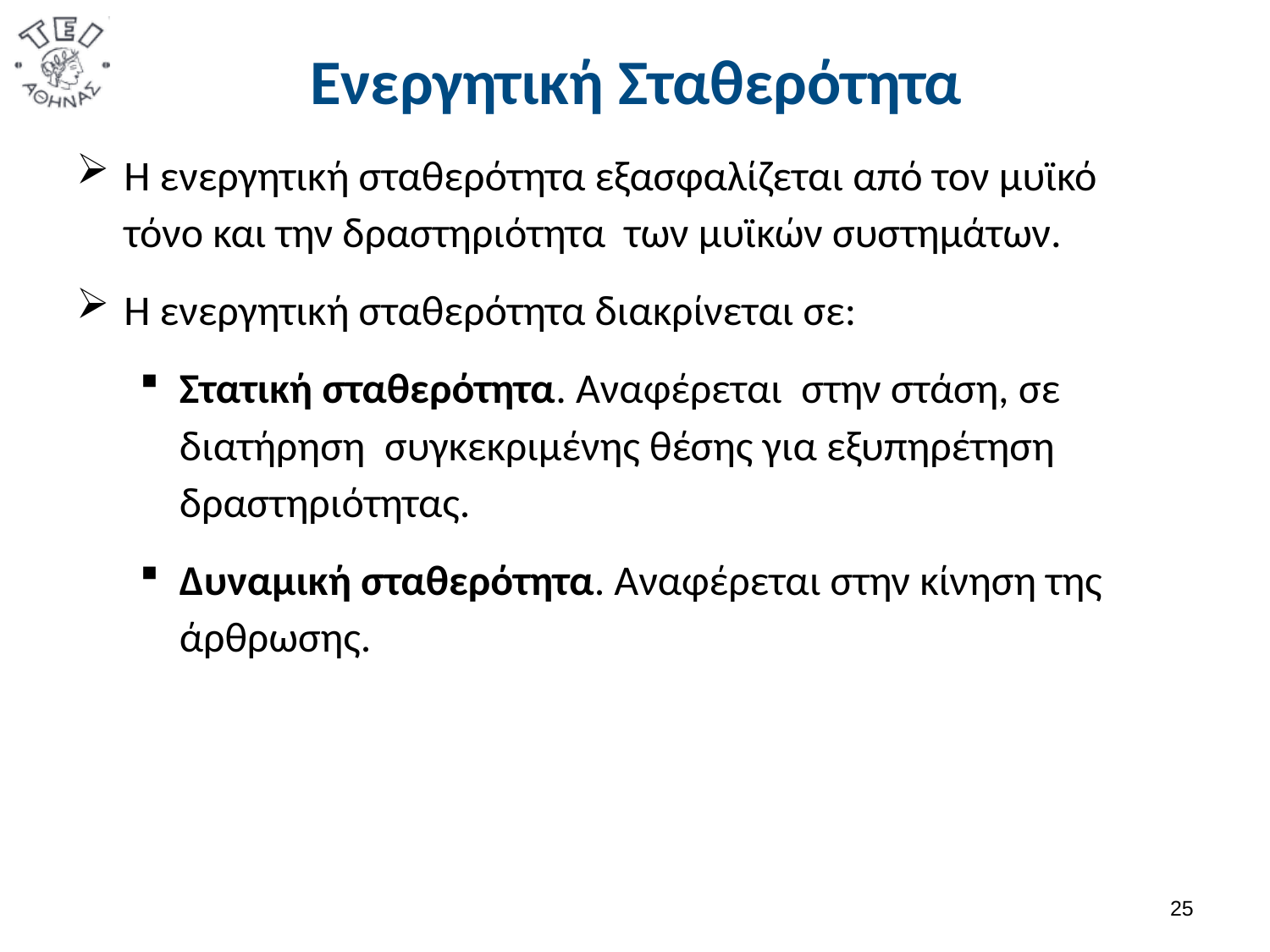

# Ενεργητική Σταθερότητα
Η ενεργητική σταθερότητα εξασφαλίζεται από τον μυϊκό τόνο και την δραστηριότητα  των μυϊκών συστημάτων.
Η ενεργητική σταθερότητα διακρίνεται σε:
Στατική σταθερότητα. Αναφέρεται  στην στάση, σε διατήρηση  συγκεκριμένης θέσης για εξυπηρέτηση δραστηριότητας.
Δυναμική σταθερότητα. Αναφέρεται στην κίνηση της άρθρωσης.

25